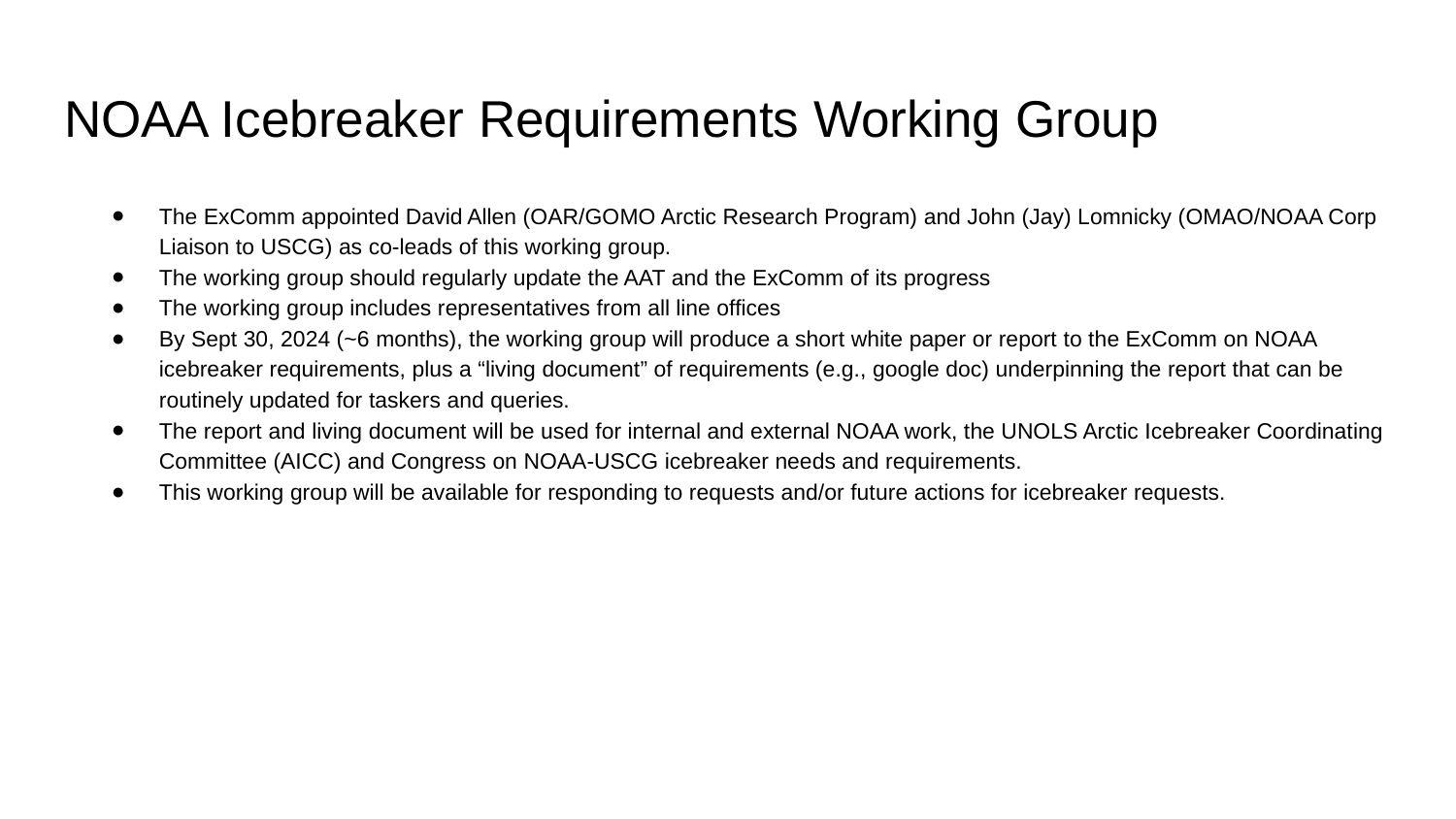

# NOAA Icebreaker Requirements Working Group
The ExComm appointed David Allen (OAR/GOMO Arctic Research Program) and John (Jay) Lomnicky (OMAO/NOAA Corp Liaison to USCG) as co-leads of this working group.
The working group should regularly update the AAT and the ExComm of its progress
The working group includes representatives from all line offices
By Sept 30, 2024 (~6 months), the working group will produce a short white paper or report to the ExComm on NOAA icebreaker requirements, plus a “living document” of requirements (e.g., google doc) underpinning the report that can be routinely updated for taskers and queries.
The report and living document will be used for internal and external NOAA work, the UNOLS Arctic Icebreaker Coordinating Committee (AICC) and Congress on NOAA-USCG icebreaker needs and requirements.
This working group will be available for responding to requests and/or future actions for icebreaker requests.